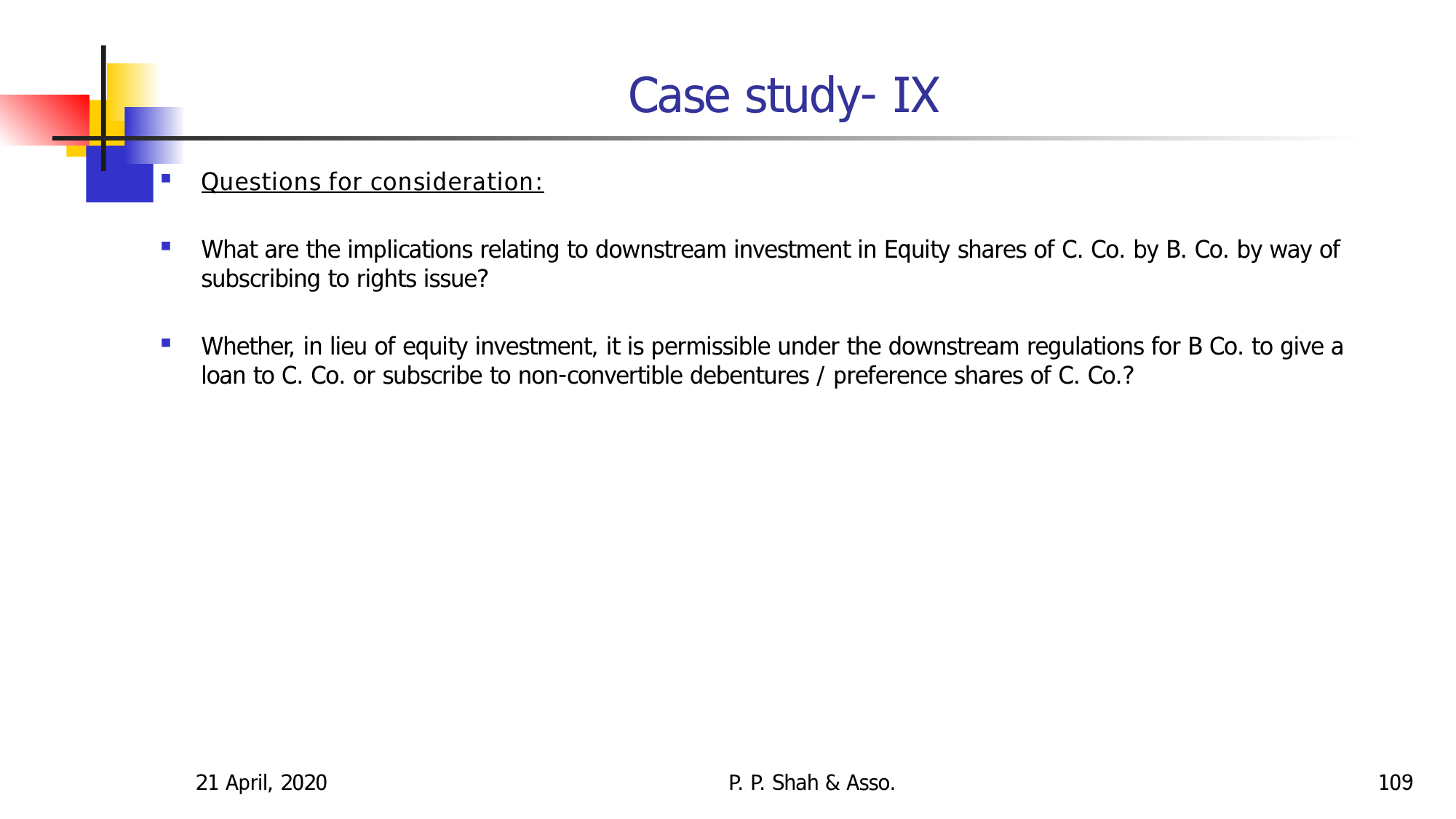

# Case study- IX
Questions for consideration:

What are the implications relating to downstream investment in Equity shares of C. Co. by B. Co. by way of subscribing to rights issue?

Whether, in lieu of equity investment, it is permissible under the downstream regulations for B Co. to give a loan to C. Co. or subscribe to non-convertible debentures / preference shares of C. Co.?

21 April, 2020
P. P. Shah & Asso.
109